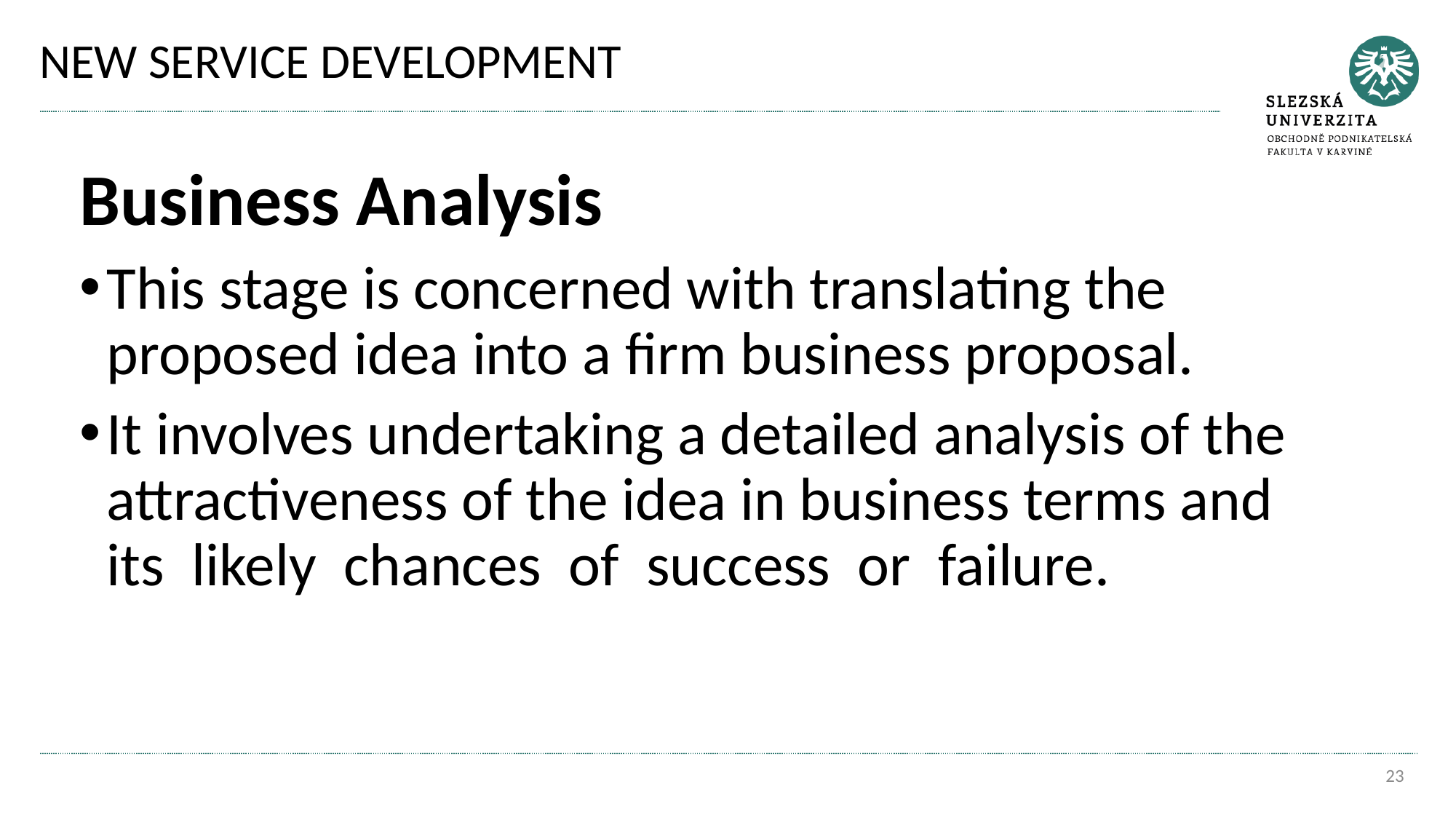

# NEW SERVICE DEVELOPMENT
Business Analysis
This stage is concerned with translating the proposed idea into a firm business proposal.
It involves undertaking a detailed analysis of the attractiveness of the idea in business terms and  its  likely  chances  of  success  or  failure.
23